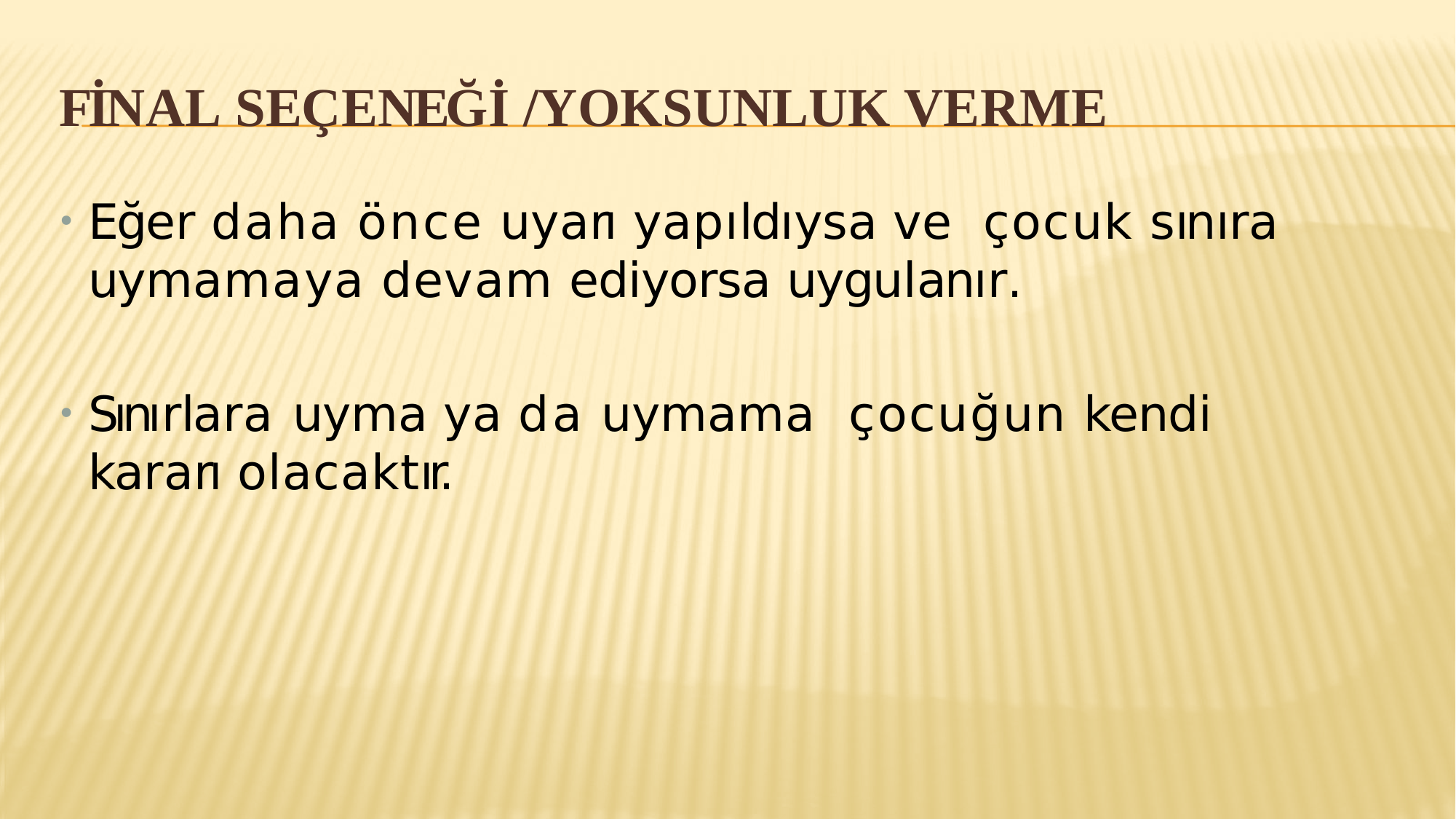

# FİNAL SEÇENEĞİ /YOKSUNLUK VERME
Eğer daha önce uyarı yapıldıysa ve  çocuk sınıra uymamaya devam ediyorsa uygulanır.

Sınırlara uyma ya da uymama  çocuğun kendi kararı olacaktır.